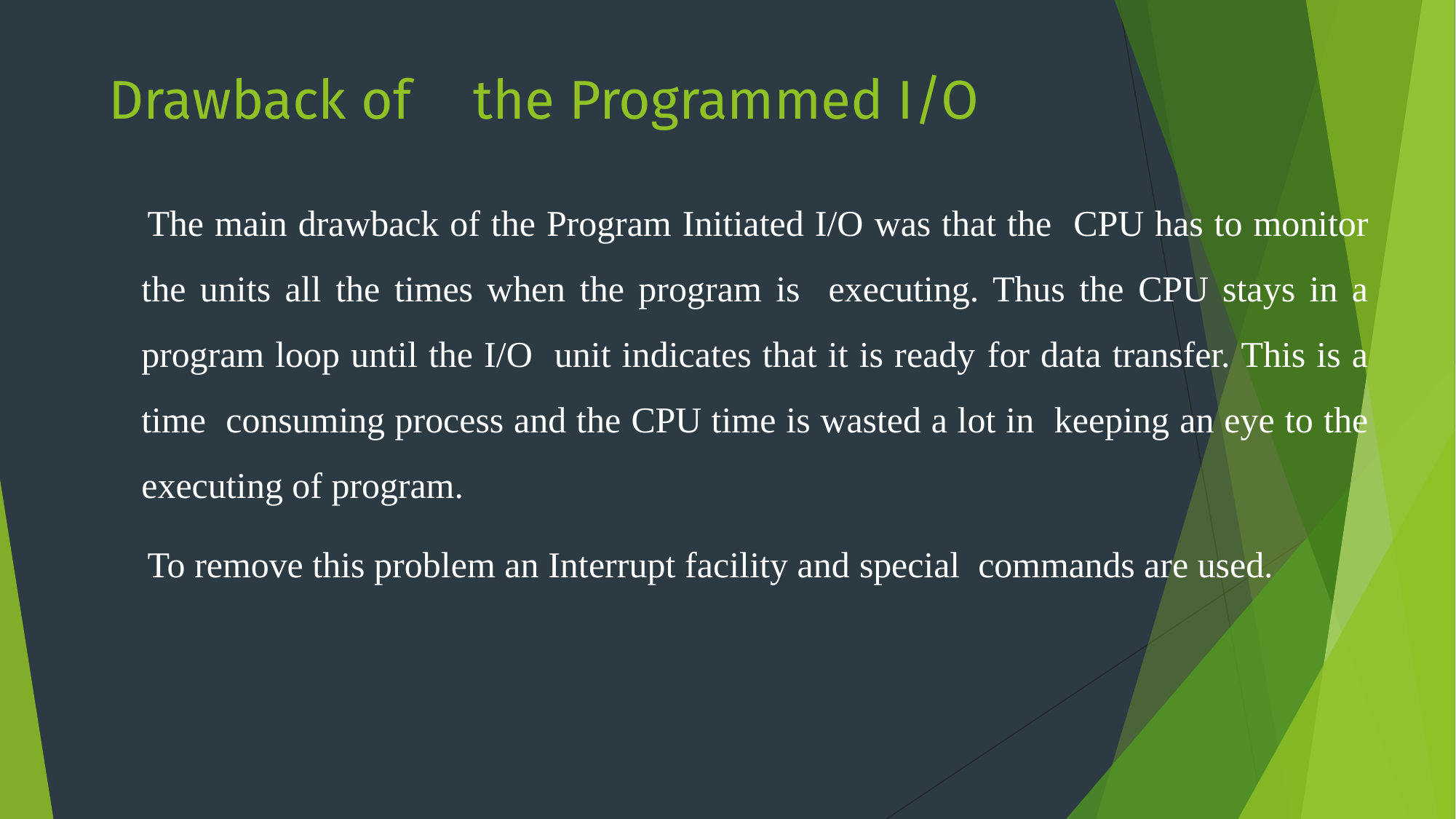

# Drawback of	the Programmed I/O
The main drawback of the Program Initiated I/O was that the  CPU has to monitor the units all the times when the program is  executing. Thus the CPU stays in a program loop until the I/O  unit indicates that it is ready for data transfer. This is a time  consuming process and the CPU time is wasted a lot in  keeping an eye to the executing of program.
To remove this problem an Interrupt facility and special  commands are used.